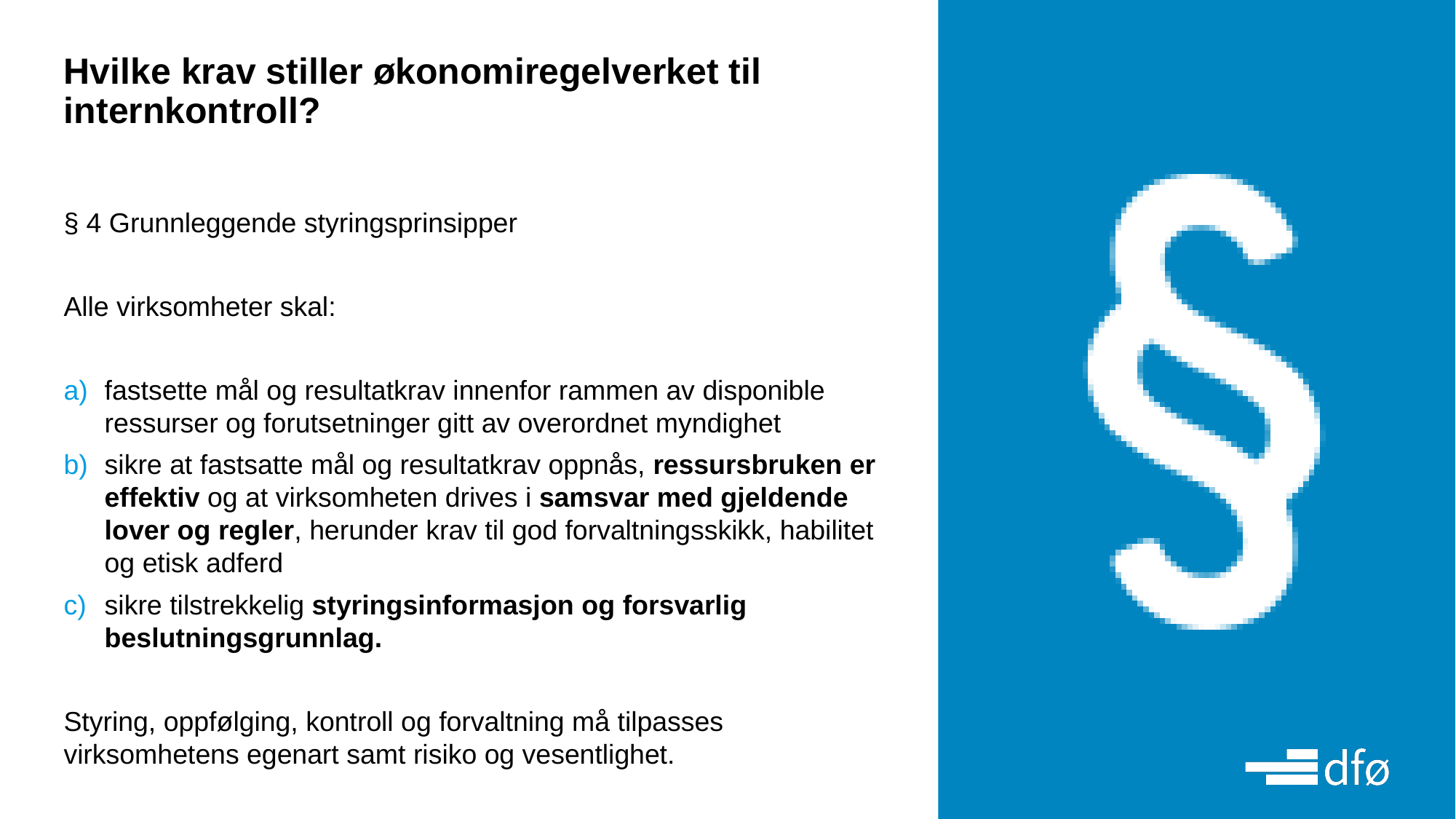

# Hvilke krav stiller økonomiregelverket til internkontroll?
§ 4 Grunnleggende styringsprinsipper

Alle virksomheter skal:

fastsette mål og resultatkrav innenfor rammen av disponible ressurser og forutsetninger gitt av overordnet myndighet
sikre at fastsatte mål og resultatkrav oppnås, ressursbruken er effektiv og at virksomheten drives i samsvar med gjeldende lover og regler, herunder krav til god forvaltningsskikk, habilitet og etisk adferd
sikre tilstrekkelig styringsinformasjon og forsvarlig beslutningsgrunnlag.

Styring, oppfølging, kontroll og forvaltning må tilpasses virksomhetens egenart samt risiko og vesentlighet.